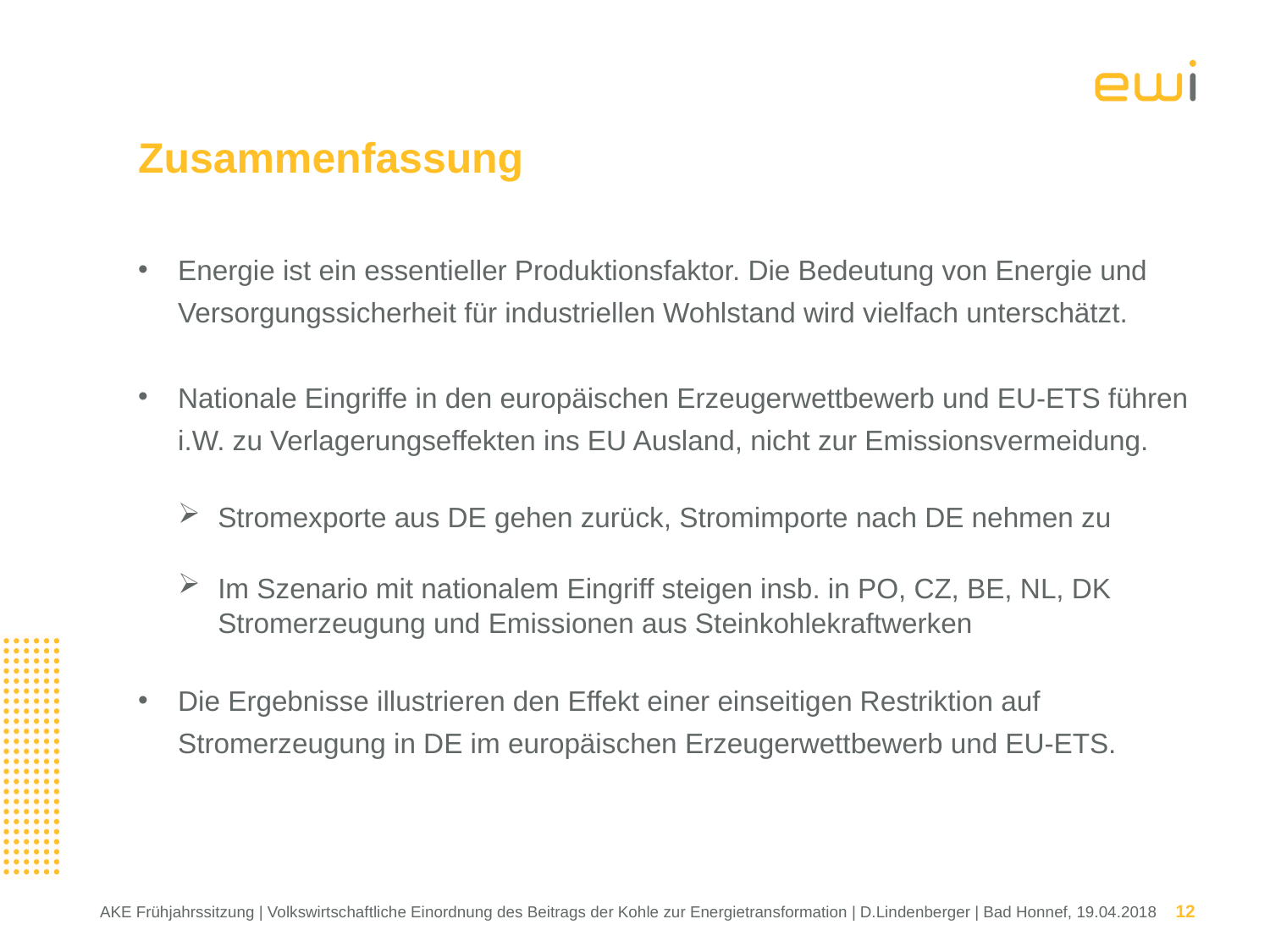

# Zusammenfassung
Energie ist ein essentieller Produktionsfaktor. Die Bedeutung von Energie und Versorgungssicherheit für industriellen Wohlstand wird vielfach unterschätzt.

Nationale Eingriffe in den europäischen Erzeugerwettbewerb und EU-ETS führen i.W. zu Verlagerungseffekten ins EU Ausland, nicht zur Emissionsvermeidung.
Stromexporte aus DE gehen zurück, Stromimporte nach DE nehmen zu
Im Szenario mit nationalem Eingriff steigen insb. in PO, CZ, BE, NL, DK Stromerzeugung und Emissionen aus Steinkohlekraftwerken
Die Ergebnisse illustrieren den Effekt einer einseitigen Restriktion auf Stromerzeugung in DE im europäischen Erzeugerwettbewerb und EU-ETS.

AKE Frühjahrssitzung | Volkswirtschaftliche Einordnung des Beitrags der Kohle zur Energietransformation | D.Lindenberger | Bad Honnef, 19.04.2018
12